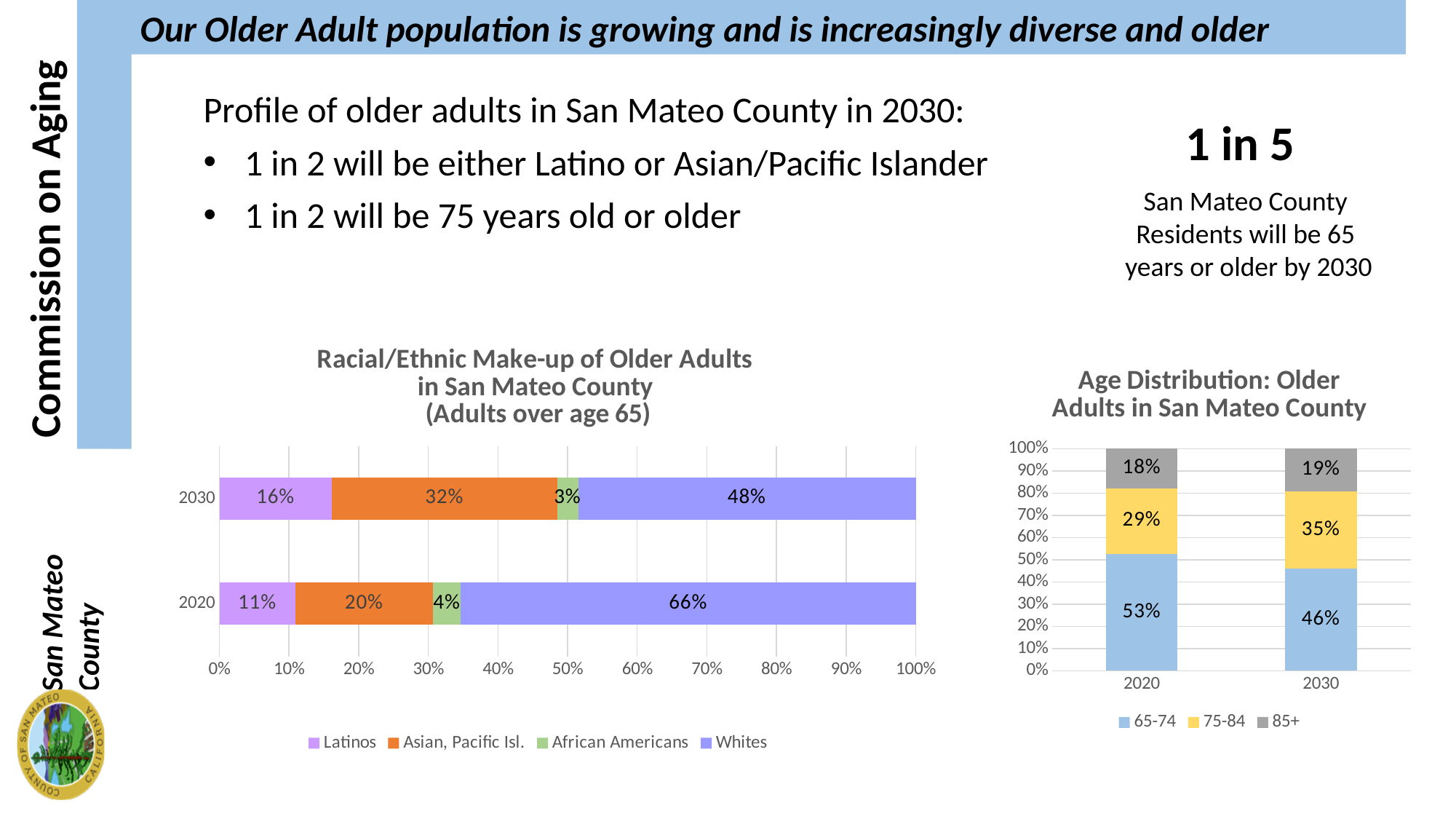

Our Older Adult population is growing and is increasingly diverse and older

Profile of older adults in San Mateo County in 2030:
1 in 2 will be either Latino or Asian/Pacific Islander
1 in 2 will be 75 years old or older
1 in 5
San Mateo County
Residents will be 65
years or older by 2030

### Chart: Racial/Ethnic Make-up of Older Adults in San Mateo County (Adults over age 65)

| Category | Latinos | Asian, Pacific Isl. | African Americans | Whites |
|---|---|---|---|---|
| 2020 | 0.11 | 0.2 | 0.04 | 0.66 |
| 2030 | 0.16 | 0.32 | 0.03 | 0.48 |

### Chart: Age Distribution: Older Adults in San Mateo County

| Category | 65-74 | 75-84 | 85+ |
|---|---|---|---|
| 2020 | 0.5274391908226688 | 0.29287446677428663 | 0.17968634240304454 |
| 2030 | 0.4589746196764231 | 0.3493384848061208 | 0.19168689551745613 |